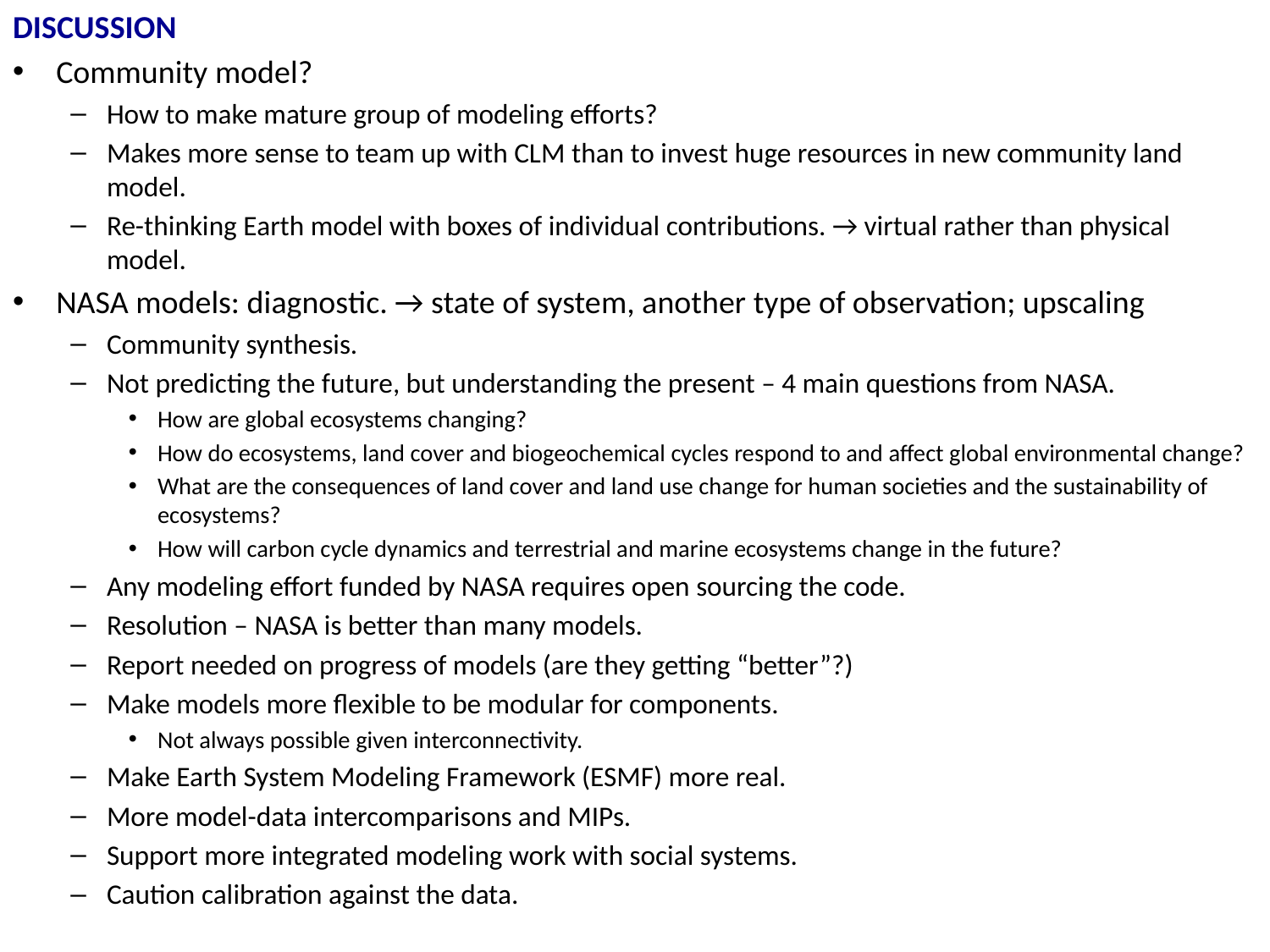

DISCUSSION
Community model?
How to make mature group of modeling efforts?
Makes more sense to team up with CLM than to invest huge resources in new community land model.
Re-thinking Earth model with boxes of individual contributions. → virtual rather than physical model.
NASA models: diagnostic. → state of system, another type of observation; upscaling
Community synthesis.
Not predicting the future, but understanding the present – 4 main questions from NASA.
How are global ecosystems changing?
How do ecosystems, land cover and biogeochemical cycles respond to and affect global environmental change?
What are the consequences of land cover and land use change for human societies and the sustainability of ecosystems?
How will carbon cycle dynamics and terrestrial and marine ecosystems change in the future?
Any modeling effort funded by NASA requires open sourcing the code.
Resolution – NASA is better than many models.
Report needed on progress of models (are they getting “better”?)
Make models more flexible to be modular for components.
Not always possible given interconnectivity.
Make Earth System Modeling Framework (ESMF) more real.
More model-data intercomparisons and MIPs.
Support more integrated modeling work with social systems.
Caution calibration against the data.